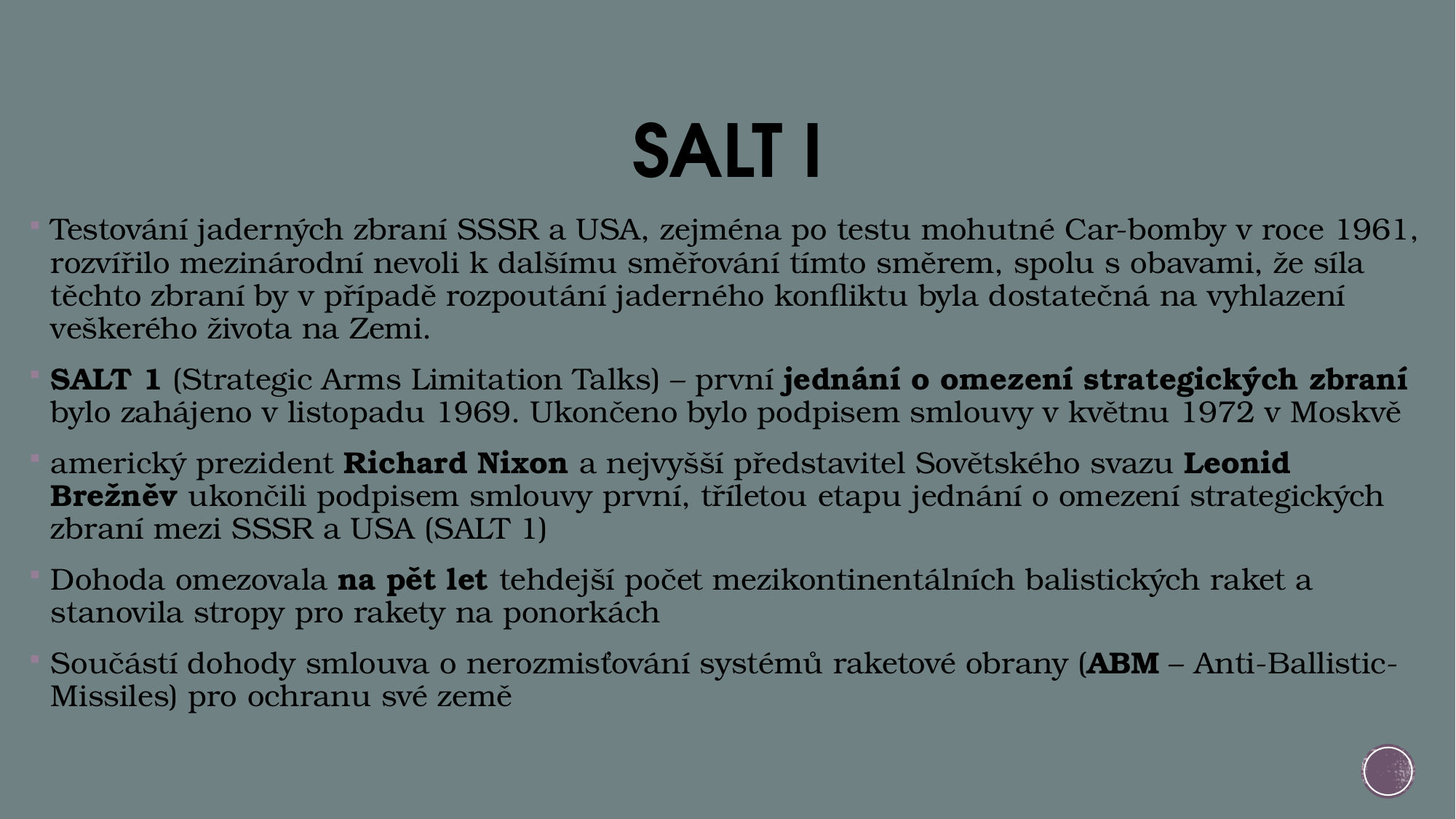

# SALT I
Testování jaderných zbraní SSSR a USA, zejména po testu mohutné Car-bomby v roce 1961, rozvířilo mezinárodní nevoli k dalšímu směřování tímto směrem, spolu s obavami, že síla těchto zbraní by v případě rozpoutání jaderného konfliktu byla dostatečná na vyhlazení veškerého života na Zemi.
SALT 1 (Strategic Arms Limitation Talks) – první jednání o omezení strategických zbraní bylo zahájeno v listopadu 1969. Ukončeno bylo podpisem smlouvy v květnu 1972 v Moskvě
americký prezident Richard Nixon a nejvyšší představitel Sovětského svazu Leonid Brežněv ukončili podpisem smlouvy první, tříletou etapu jednání o omezení strategických zbraní mezi SSSR a USA (SALT 1)
Dohoda omezovala na pět let tehdejší počet mezikontinentálních balistických raket a stanovila stropy pro rakety na ponorkách
Součástí dohody smlouva o nerozmisťování systémů raketové obrany (ABM – Anti-Ballistic- Missiles) pro ochranu své země